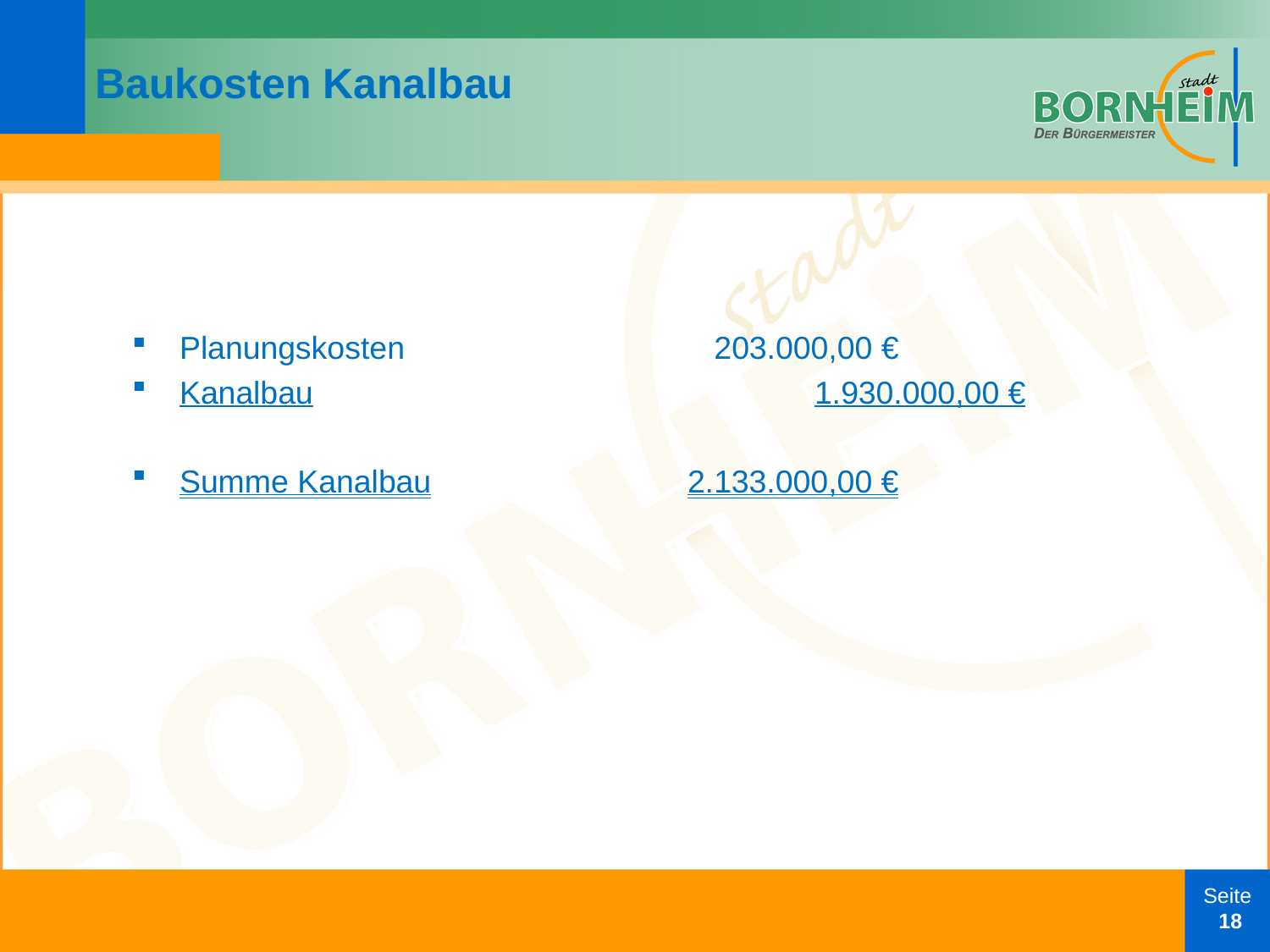

# Baukosten Kanalbau

Planungskosten			   203.000,00 €
Kanalbau				1.930.000,00 €

Summe Kanalbau			2.133.000,00 €

Seite
 18
Seite
 18